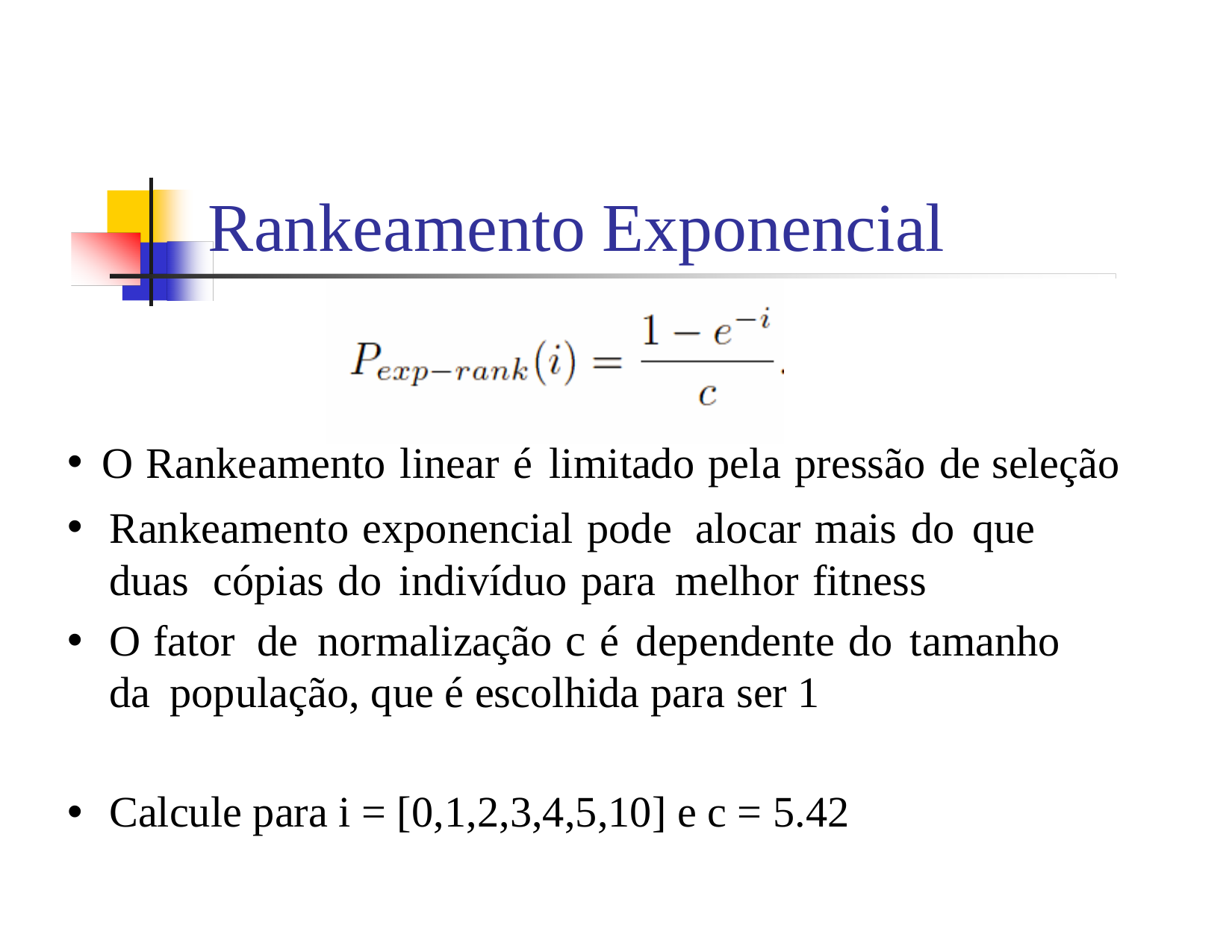

Rankeamento Exponencial

O Rankeamento linear é limitado pela pressão de seleção
Rankeamento exponencial pode  alocar mais do que duas  cópias do indivíduo para melhor fitness
O fator de normalização c é dependente do tamanho da população, que é escolhida para ser 1

Calcule para i = [0,1,2,3,4,5,10] e c = 5.42